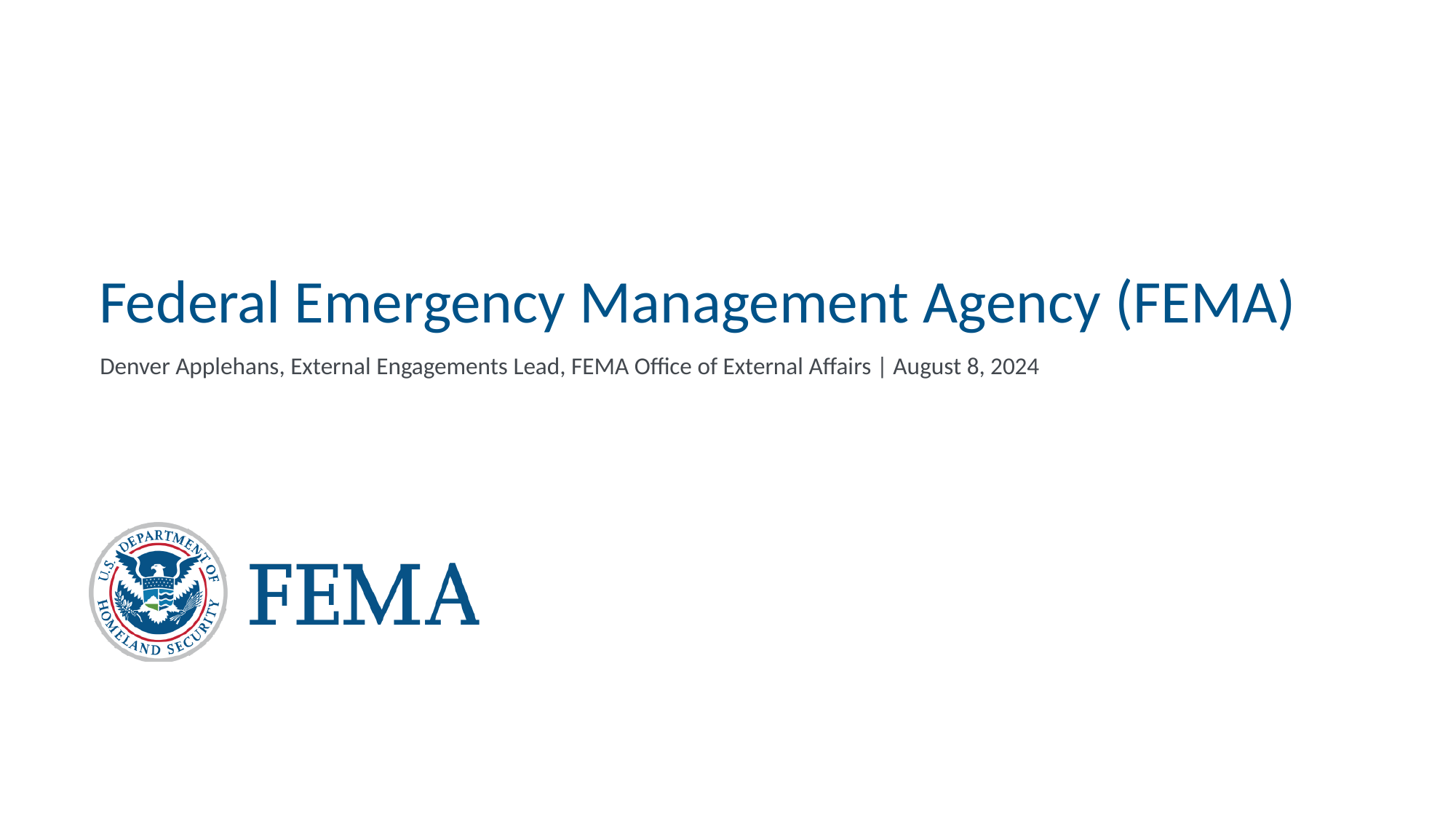

# Federal Emergency Management Agency (FEMA)
Denver Applehans, External Engagements Lead, FEMA Office of External Affairs | August 8, 2024